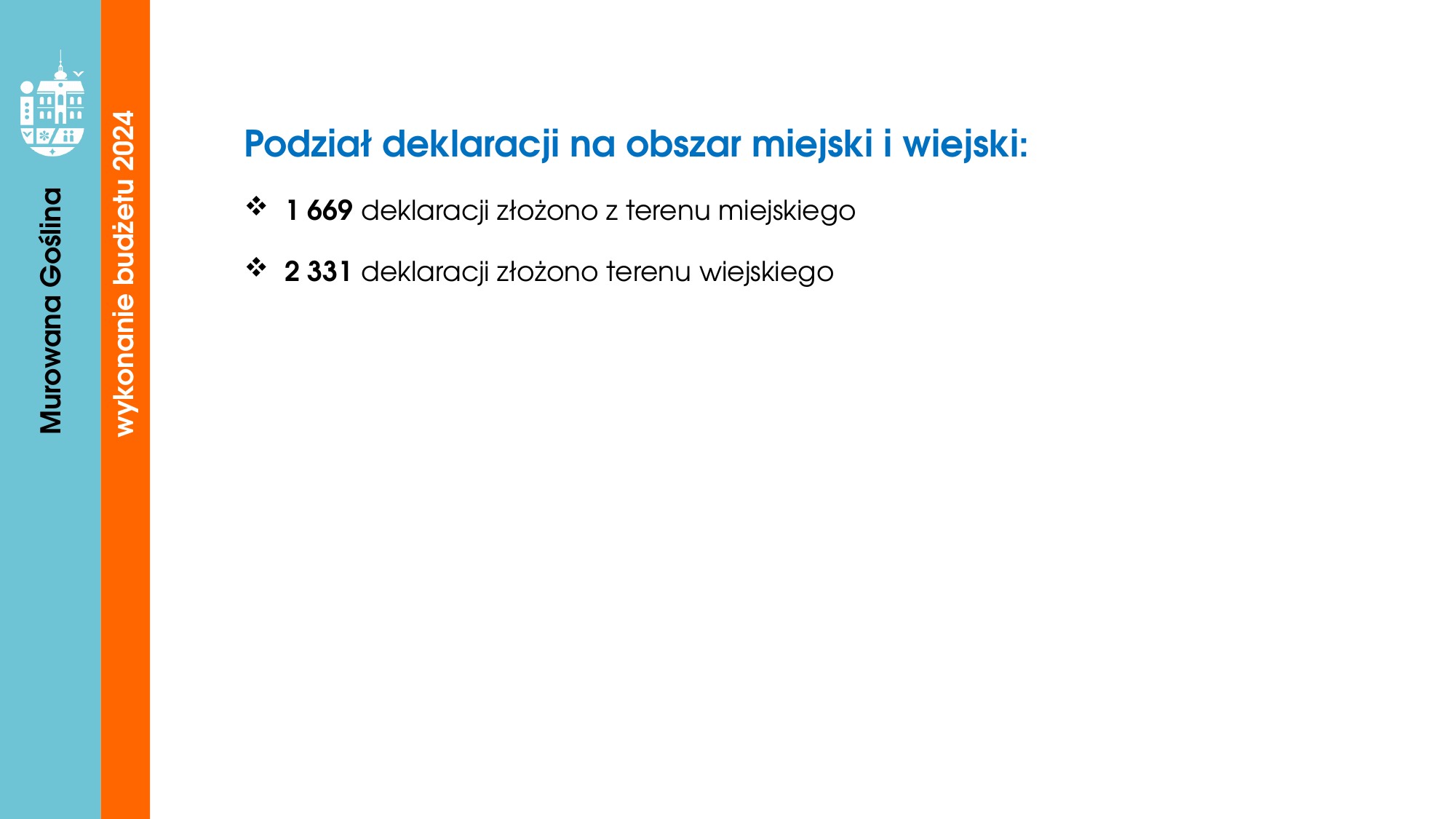

Podział deklaracji na obszar miejski i wiejski:
1 669 deklaracji złożono z terenu miejskiego
2 331 deklaracji złożono terenu wiejskiego
wykonanie budżetu 2024